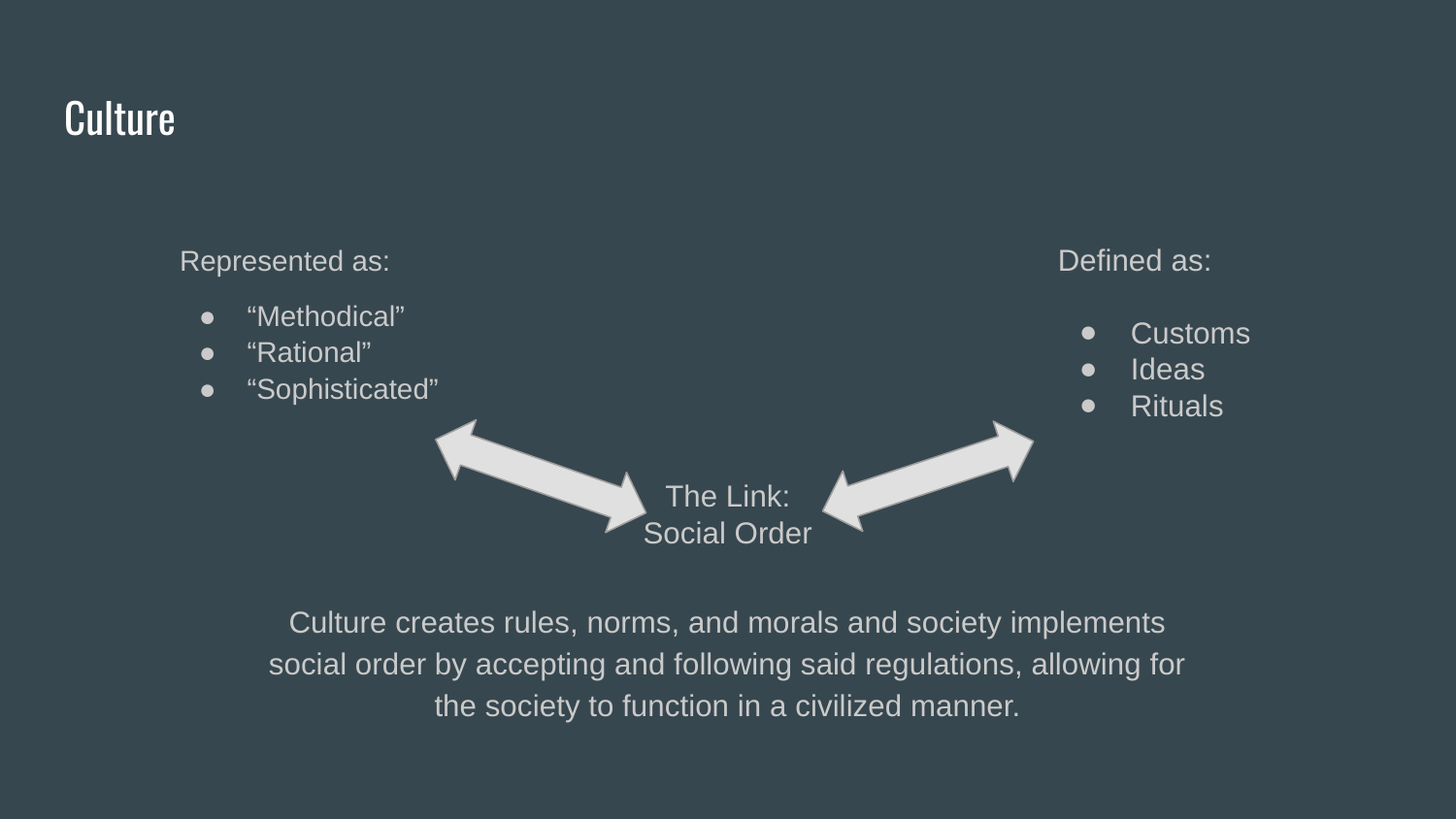

# Culture
Represented as:
“Methodical”
“Rational”
“Sophisticated”
Defined as:

Customs
Ideas
Rituals

The Link:
Social Order
Culture creates rules, norms, and morals and society implements social order by accepting and following said regulations, allowing for the society to function in a civilized manner.